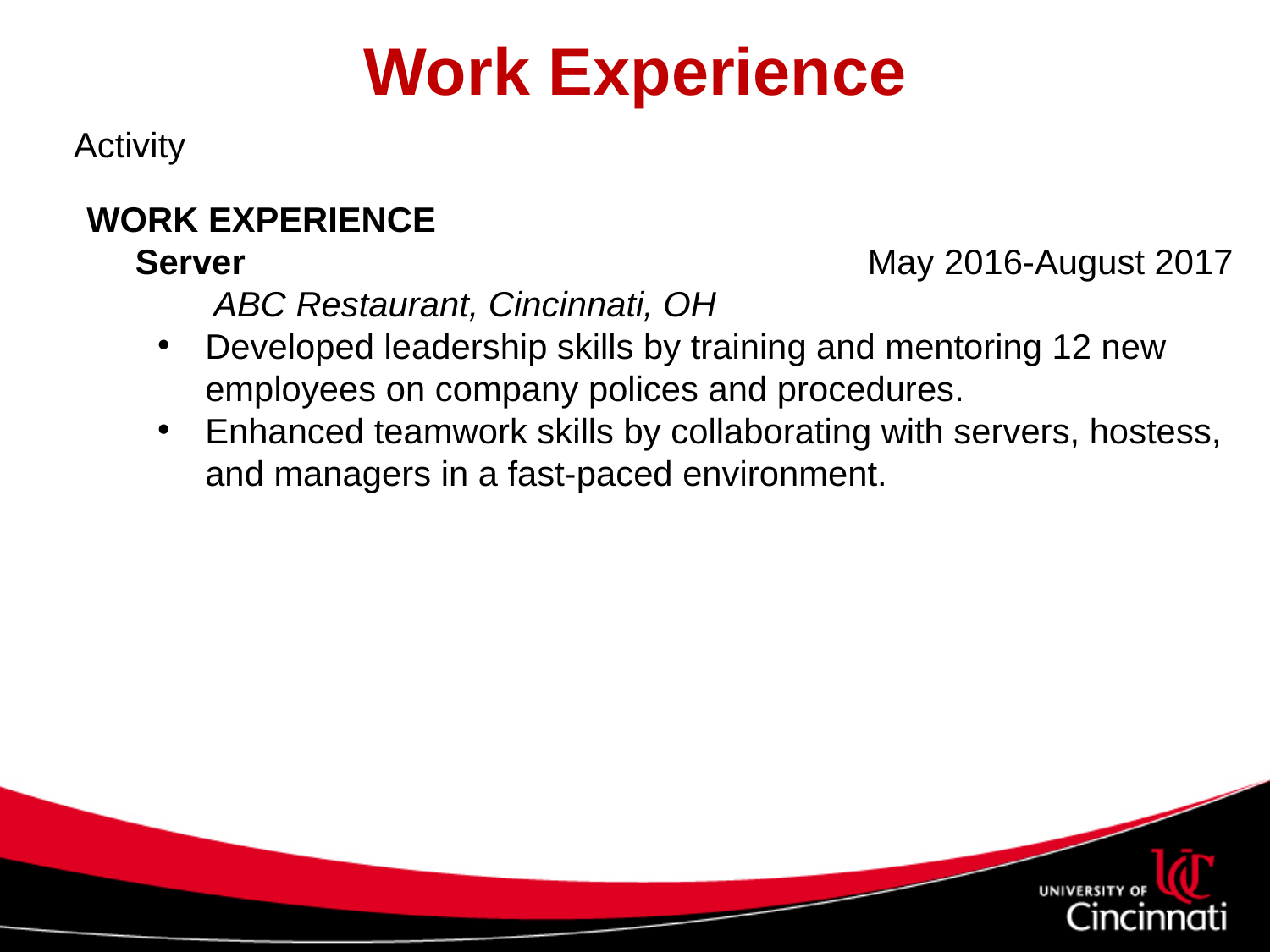

# Work Experience
Activity

WORK EXPERIENCE
     Server	            	 		               May 2016-August 2017
	ABC Restaurant, Cincinnati, OH
Developed leadership skills by training and mentoring 12 new employees on company polices and procedures.
Enhanced teamwork skills by collaborating with servers, hostess,  and managers in a fast-paced environment.